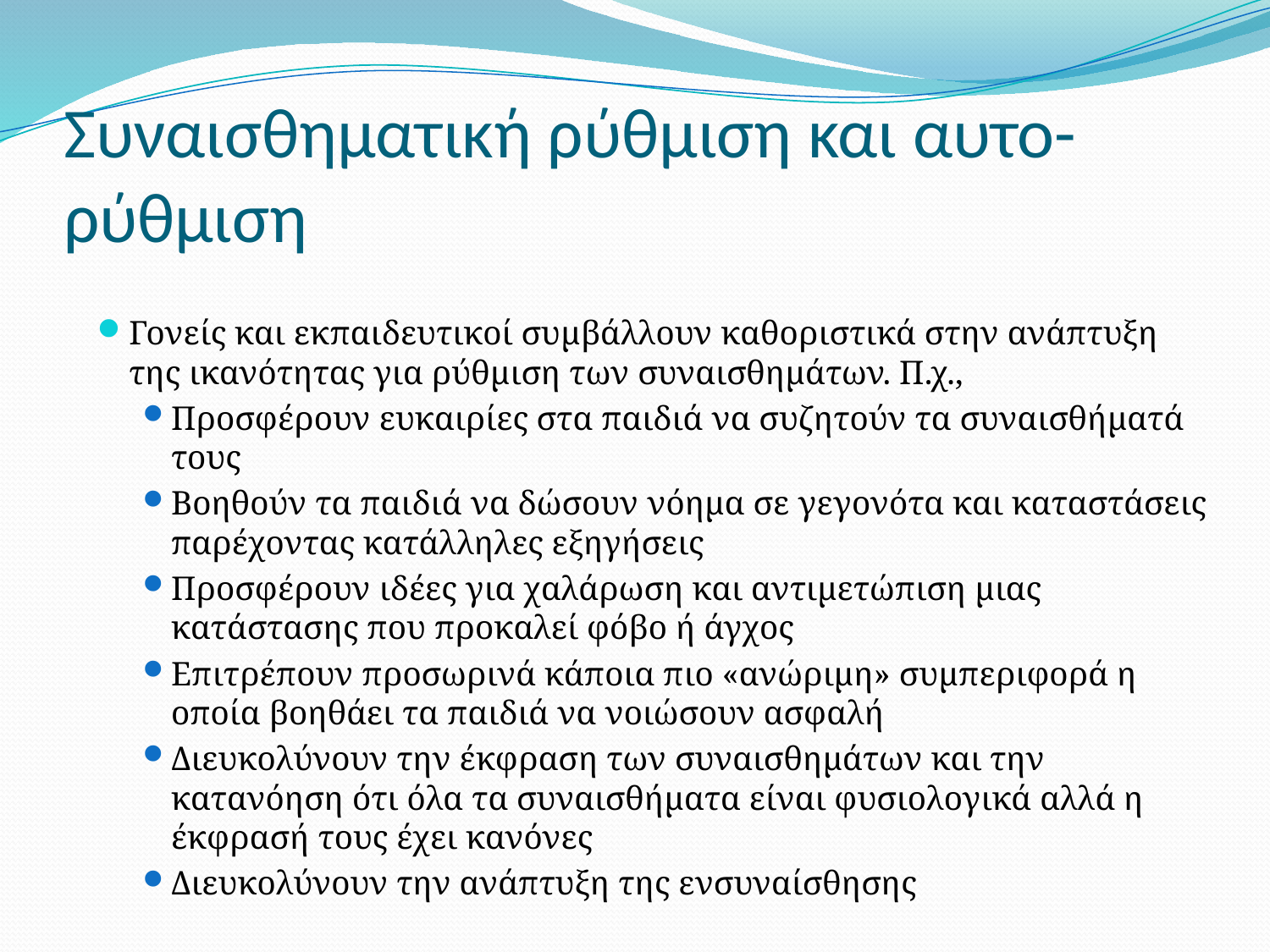

# Συναισθηματική ρύθμιση και αυτο-ρύθμιση
Γονείς και εκπαιδευτικοί συμβάλλουν καθοριστικά στην ανάπτυξη της ικανότητας για ρύθμιση των συναισθημάτων. Π.χ.,
Προσφέρουν ευκαιρίες στα παιδιά να συζητούν τα συναισθήματά τους
Βοηθούν τα παιδιά να δώσουν νόημα σε γεγονότα και καταστάσεις παρέχοντας κατάλληλες εξηγήσεις
Προσφέρουν ιδέες για χαλάρωση και αντιμετώπιση μιας κατάστασης που προκαλεί φόβο ή άγχος
Επιτρέπουν προσωρινά κάποια πιο «ανώριμη» συμπεριφορά η οποία βοηθάει τα παιδιά να νοιώσουν ασφαλή
Διευκολύνουν την έκφραση των συναισθημάτων και την κατανόηση ότι όλα τα συναισθήματα είναι φυσιολογικά αλλά η έκφρασή τους έχει κανόνες
Διευκολύνουν την ανάπτυξη της ενσυναίσθησης